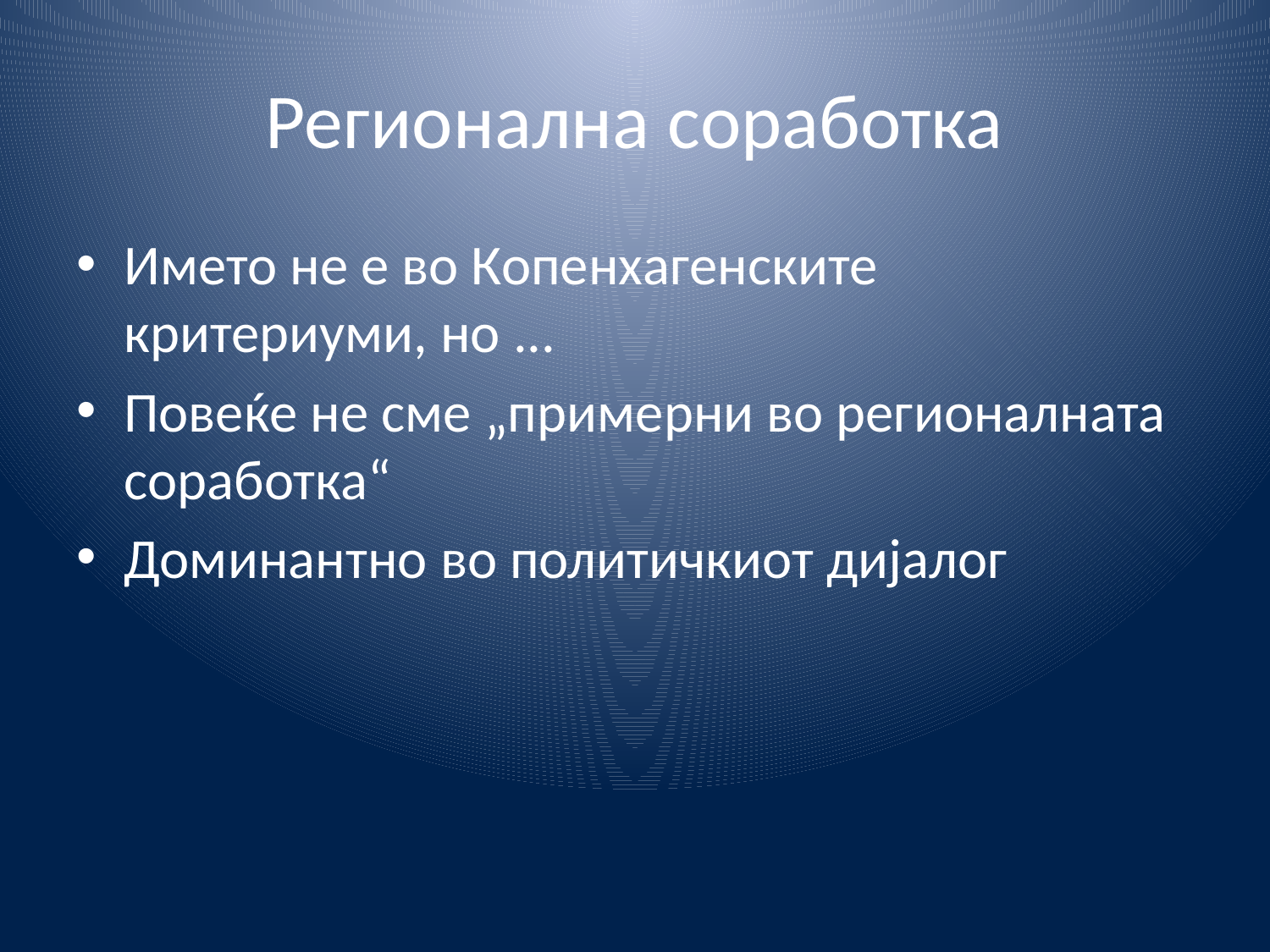

# Регионална соработка
Името не е во Копенхагенските критериуми, но ...
Повеќе не сме „примерни во регионалната соработка“
Доминантно во политичкиот дијалог